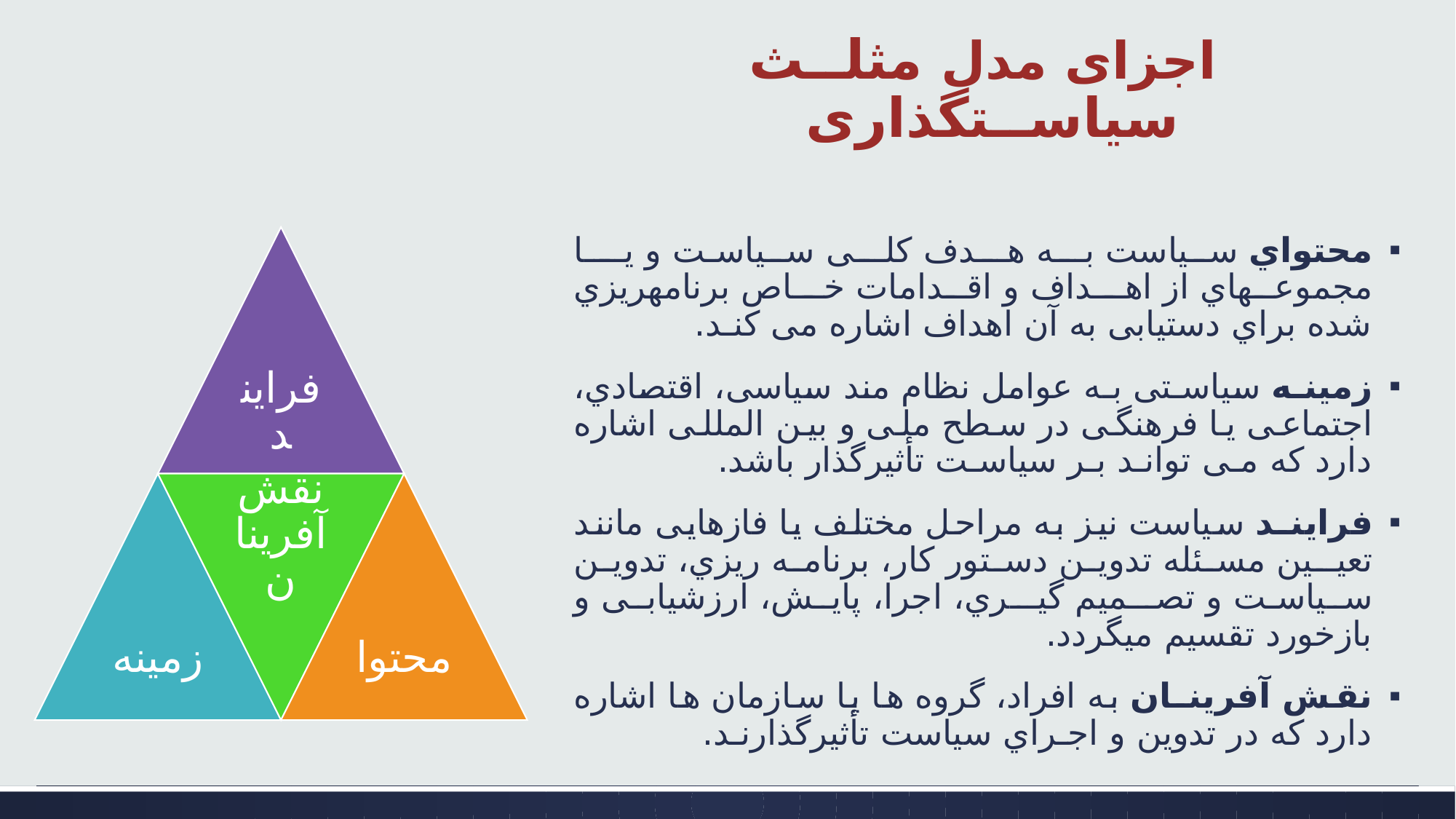

# اجزای مدل مثلــث سیاســتگذاری
فرایند
زمینه
نقش آفرینان
محتوا
محتواي سیاست بـه هـدف کلـی سیاسـت و یــا مجموعـهاي از اهــداف و اقـدامات خــاص برنامهریزي شده براي دستیابی به آن اهداف اشاره می کنـد.
زمینـه سیاسـتی بـه عوامل نظام مند سیاسی، اقتصادي، اجتماعی یا فرهنگی در سطح ملی و بین المللی اشاره دارد که مـی توانـد بـر سیاسـت تأثیرگذار باشد.
فراینـد سیاست نیز به مراحل مختلف یا فازهایی مانند تعیـین مسئله تدوین دستور کار، برنامه ریزي، تدوین سیاسـت و تصـمیم گیـري، اجرا، پایش، ارزشیابی و بازخورد تقسیم میگردد.
نقش آفرینـان به افراد، گروه ها یا سازمان ها اشاره دارد که در تدوین و اجـراي سیاست تأثیرگذارنـد.